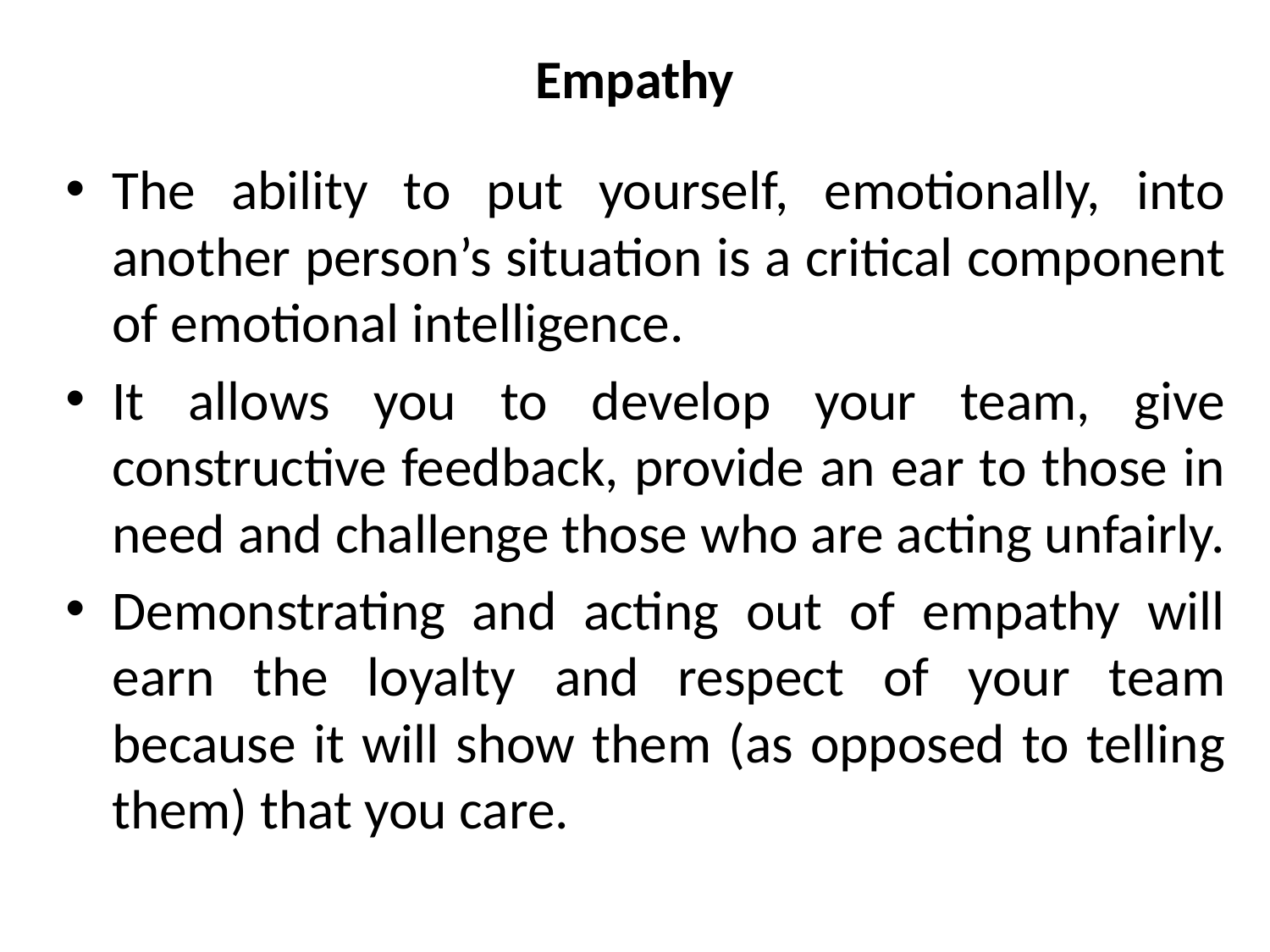

# Empathy
The ability to put yourself, emotionally, into another person’s situation is a critical component of emotional intelligence.
It allows you to develop your team, give constructive feedback, provide an ear to those in need and challenge those who are acting unfairly.
Demonstrating and acting out of empathy will earn the loyalty and respect of your team because it will show them (as opposed to telling them) that you care.